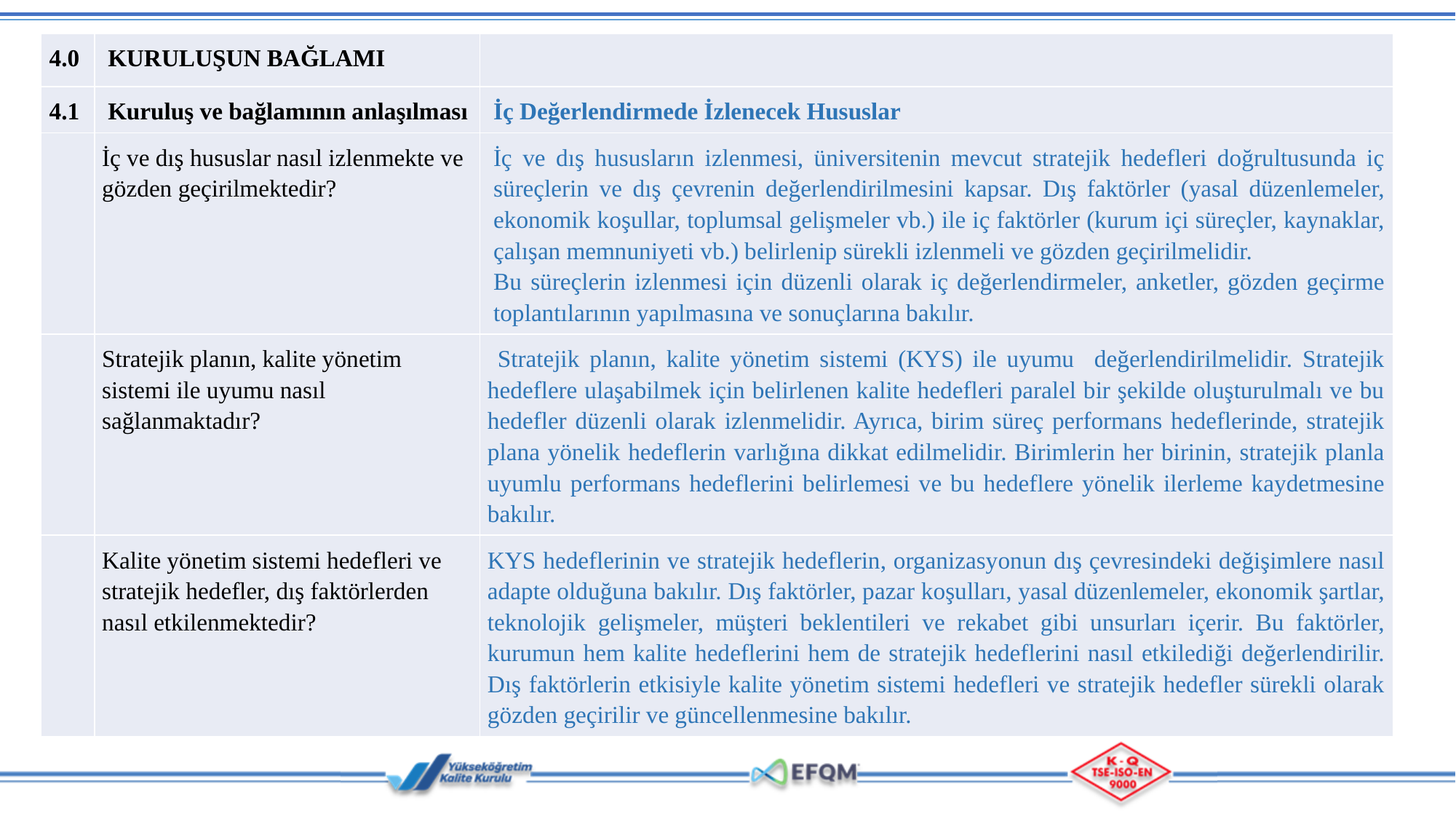

| 4.0 | KURULUŞUN BAĞLAMI |  |
| --- | --- | --- |
| 4.1 | Kuruluş ve bağlamının anlaşılması | İç Değerlendirmede İzlenecek Hususlar |
|  | İç ve dış hususlar nasıl izlenmekte ve gözden geçirilmektedir? | İç ve dış hususların izlenmesi, üniversitenin mevcut stratejik hedefleri doğrultusunda iç süreçlerin ve dış çevrenin değerlendirilmesini kapsar. Dış faktörler (yasal düzenlemeler, ekonomik koşullar, toplumsal gelişmeler vb.) ile iç faktörler (kurum içi süreçler, kaynaklar, çalışan memnuniyeti vb.) belirlenip sürekli izlenmeli ve gözden geçirilmelidir. Bu süreçlerin izlenmesi için düzenli olarak iç değerlendirmeler, anketler, gözden geçirme toplantılarının yapılmasına ve sonuçlarına bakılır. |
|  | Stratejik planın, kalite yönetim sistemi ile uyumu nasıl sağlanmaktadır? | Stratejik planın, kalite yönetim sistemi (KYS) ile uyumu değerlendirilmelidir. Stratejik hedeflere ulaşabilmek için belirlenen kalite hedefleri paralel bir şekilde oluşturulmalı ve bu hedefler düzenli olarak izlenmelidir. Ayrıca, birim süreç performans hedeflerinde, stratejik plana yönelik hedeflerin varlığına dikkat edilmelidir. Birimlerin her birinin, stratejik planla uyumlu performans hedeflerini belirlemesi ve bu hedeflere yönelik ilerleme kaydetmesine bakılır. |
|  | Kalite yönetim sistemi hedefleri ve stratejik hedefler, dış faktörlerden nasıl etkilenmektedir? | KYS hedeflerinin ve stratejik hedeflerin, organizasyonun dış çevresindeki değişimlere nasıl adapte olduğuna bakılır. Dış faktörler, pazar koşulları, yasal düzenlemeler, ekonomik şartlar, teknolojik gelişmeler, müşteri beklentileri ve rekabet gibi unsurları içerir. Bu faktörler, kurumun hem kalite hedeflerini hem de stratejik hedeflerini nasıl etkilediği değerlendirilir. Dış faktörlerin etkisiyle kalite yönetim sistemi hedefleri ve stratejik hedefler sürekli olarak gözden geçirilir ve güncellenmesine bakılır. |